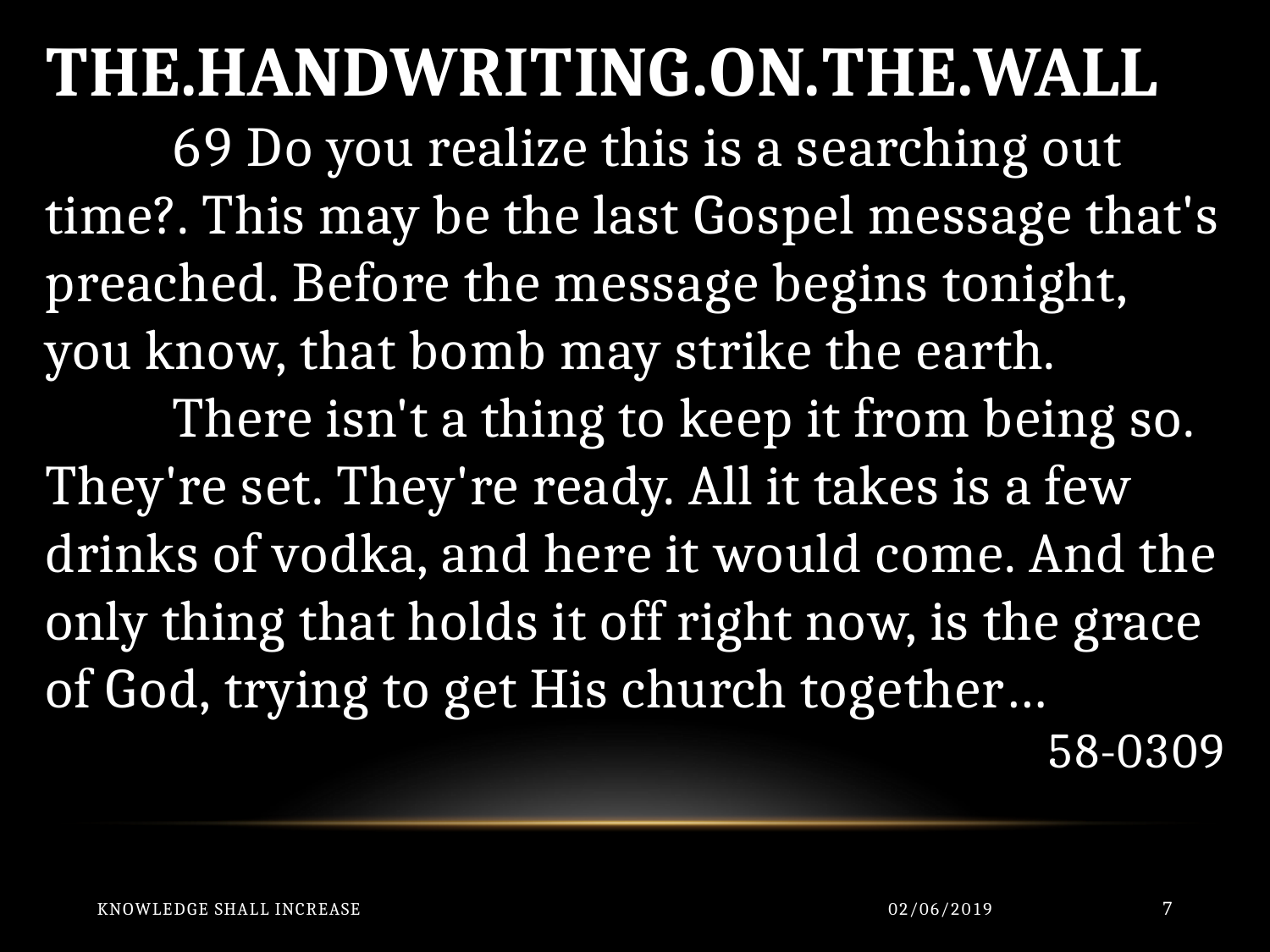

THE.HANDWRITING.ON.THE.WALL
	69 Do you realize this is a searching out time?. This may be the last Gospel message that's preached. Before the message begins tonight, you know, that bomb may strike the earth.
	There isn't a thing to keep it from being so. They're set. They're ready. All it takes is a few drinks of vodka, and here it would come. And the only thing that holds it off right now, is the grace of God, trying to get His church together…
58-0309
Knowledge Shall Increase
02/06/2019
7